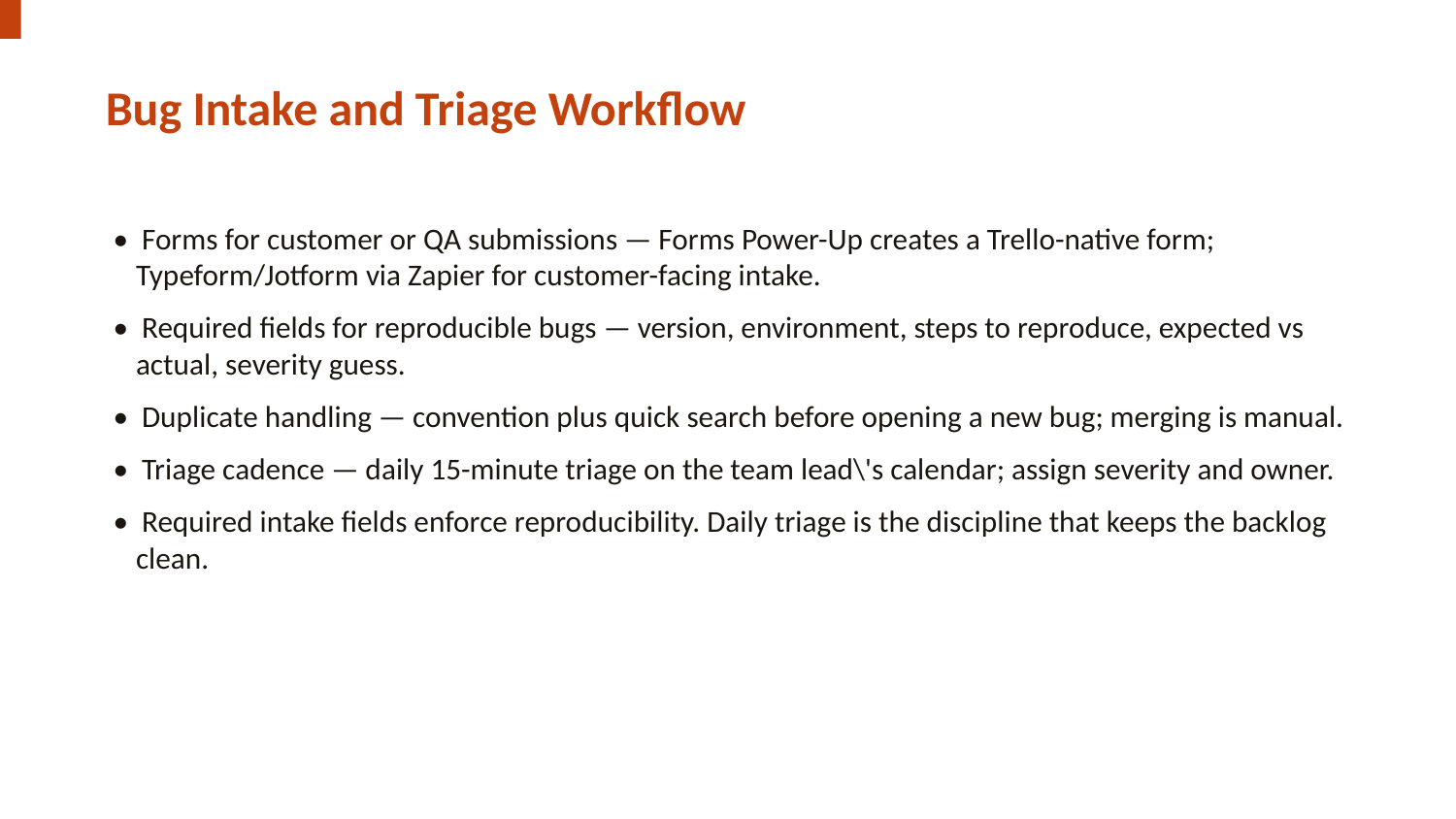

Bug Intake and Triage Workflow
•  Forms for customer or QA submissions — Forms Power-Up creates a Trello-native form; Typeform/Jotform via Zapier for customer-facing intake.
•  Required fields for reproducible bugs — version, environment, steps to reproduce, expected vs actual, severity guess.
•  Duplicate handling — convention plus quick search before opening a new bug; merging is manual.
•  Triage cadence — daily 15-minute triage on the team lead\'s calendar; assign severity and owner.
•  Required intake fields enforce reproducibility. Daily triage is the discipline that keeps the backlog clean.